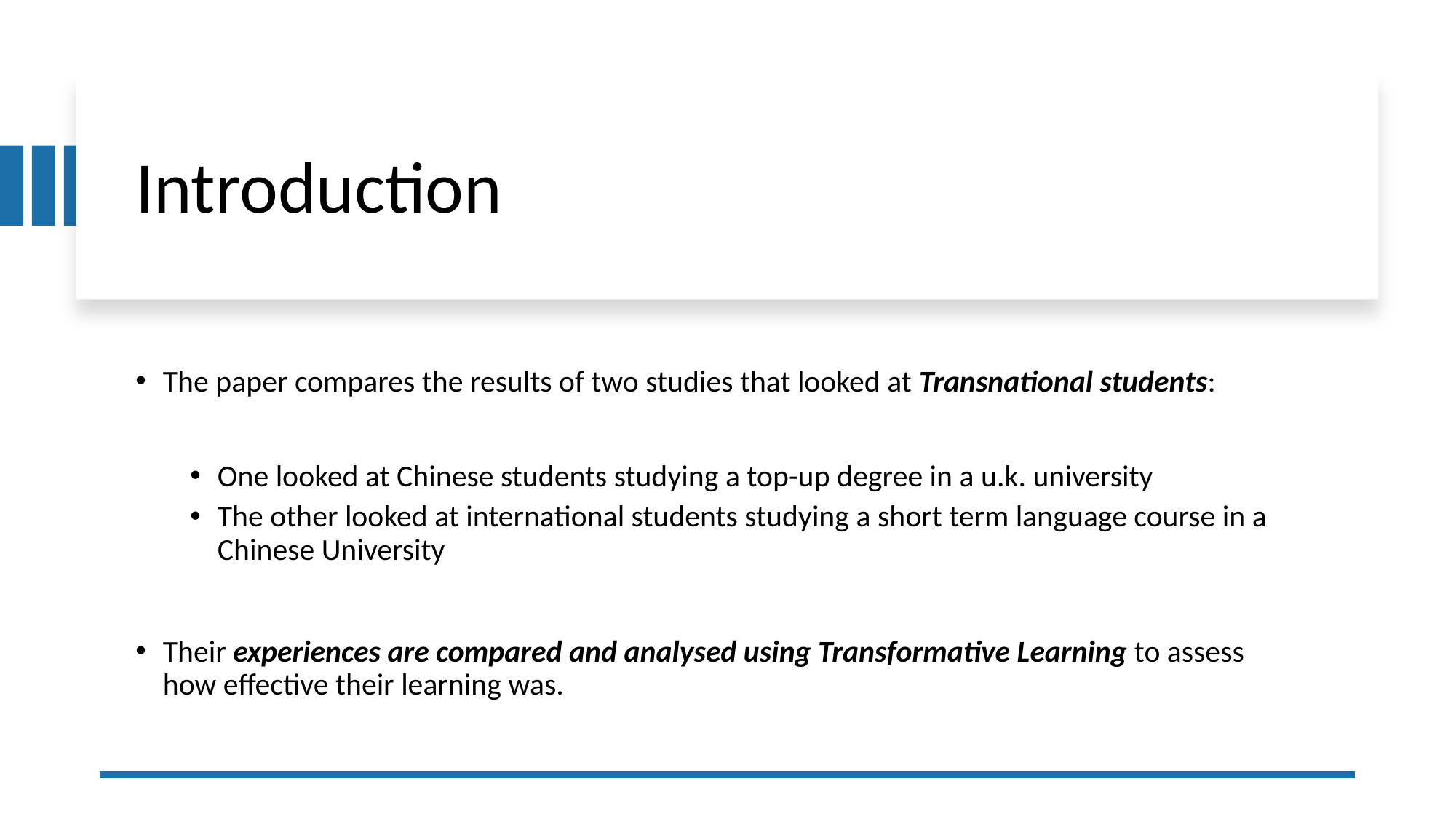

# Introduction

The paper compares the results of two studies that looked at Transnational students:

One looked at Chinese students studying a top-up degree in a u.k. university
The other looked at international students studying a short term language course in a Chinese University

Their experiences are compared and analysed using Transformative Learning to assess how effective their learning was.